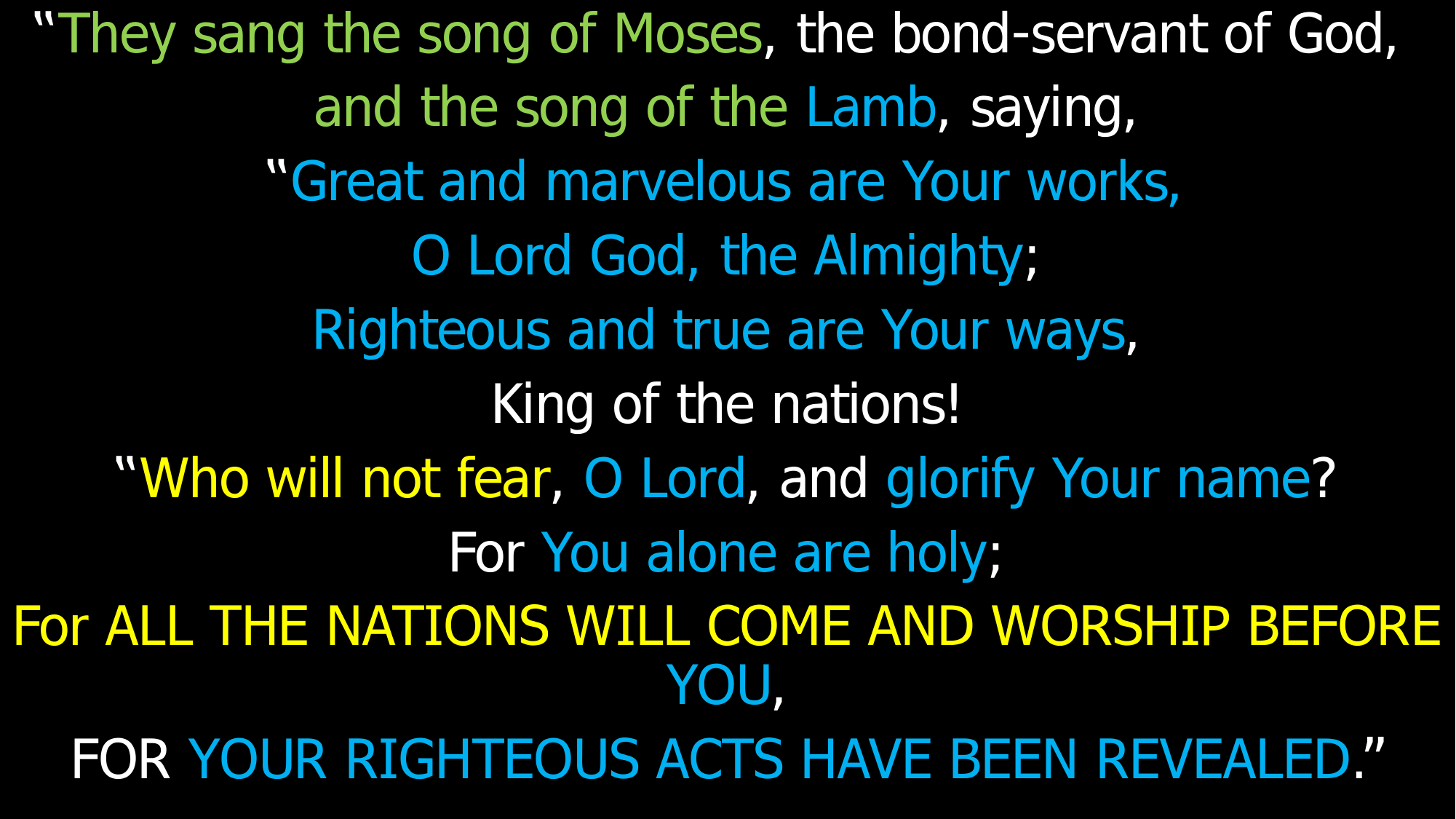

“They sang the song of Moses, the bond-servant of God,
and the song of the Lamb, saying,
“Great and marvelous are Your works,
O Lord God, the Almighty;
Righteous and true are Your ways,
King of the nations!
“Who will not fear, O Lord, and glorify Your name?
For You alone are holy;
For all the nations will come and worship before You,
For Your righteous acts have been revealed.”